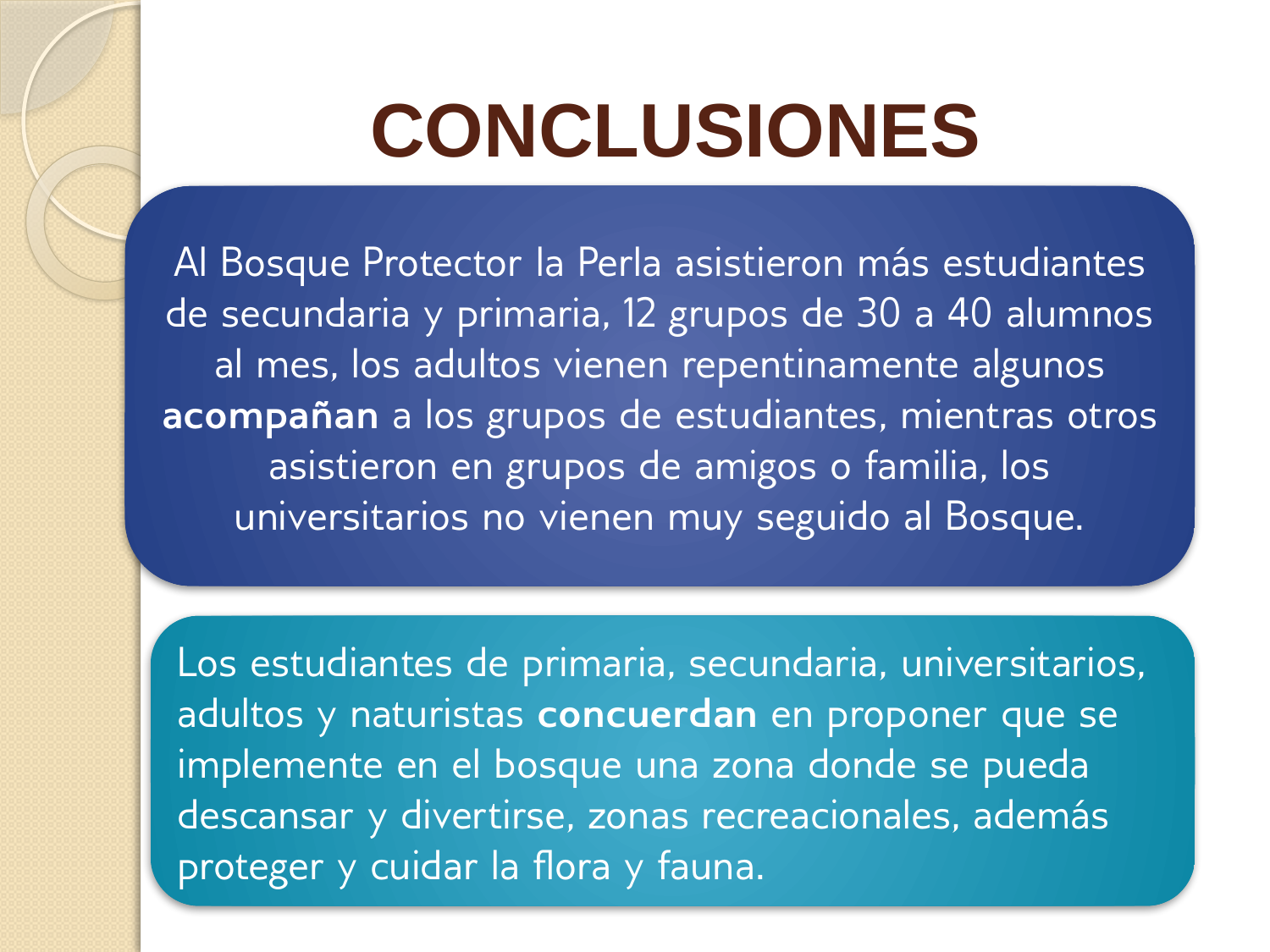

# CONCLUSIONES
Al Bosque Protector la Perla asistieron más estudiantes de secundaria y primaria, 12 grupos de 30 a 40 alumnos al mes, los adultos vienen repentinamente algunos acompañan a los grupos de estudiantes, mientras otros asistieron en grupos de amigos o familia, los universitarios no vienen muy seguido al Bosque.
Los estudiantes de primaria, secundaria, universitarios, adultos y naturistas concuerdan en proponer que se implemente en el bosque una zona donde se pueda descansar y divertirse, zonas recreacionales, además proteger y cuidar la flora y fauna.